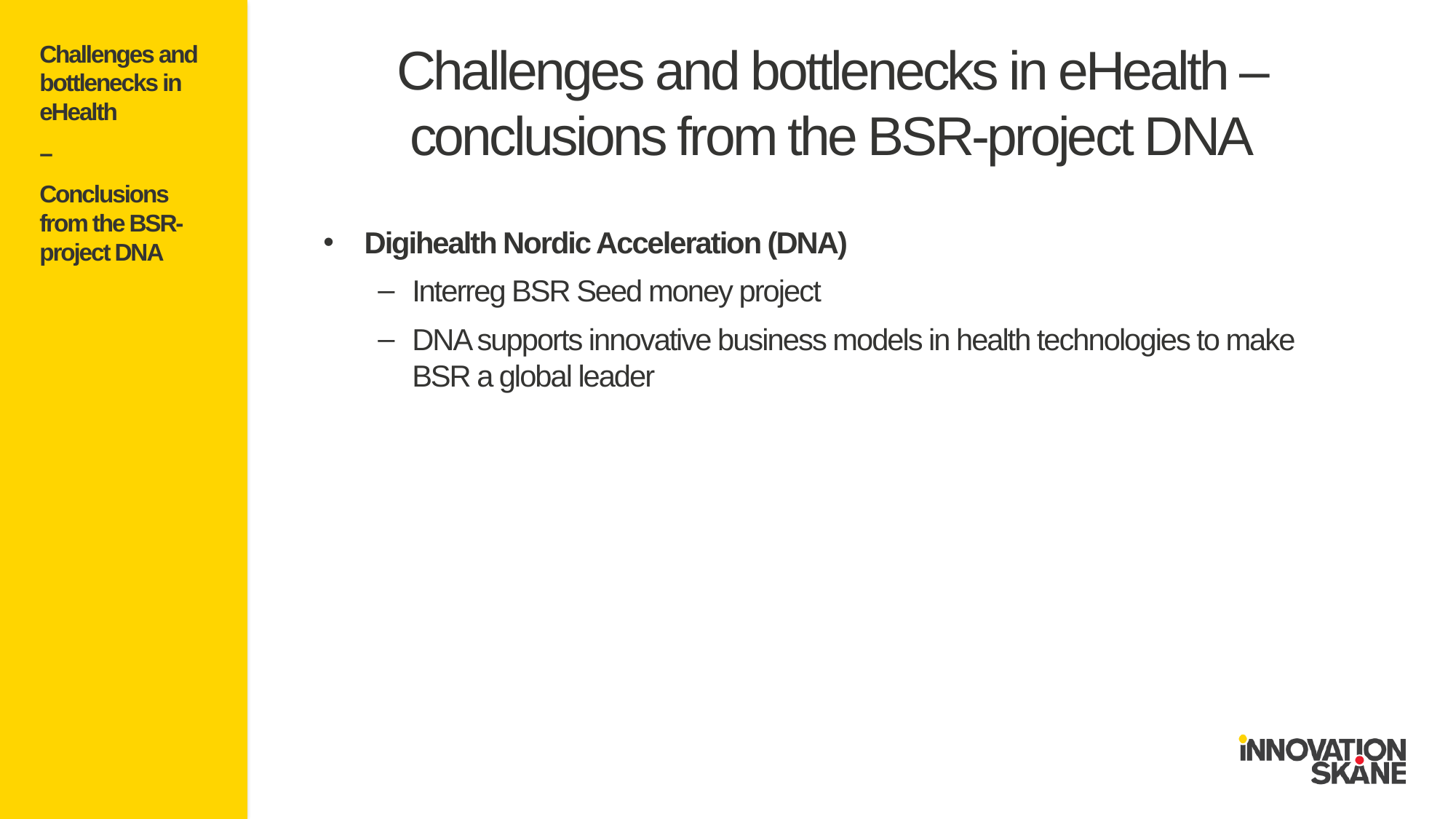

# Challenges and bottlenecks in eHealth – conclusions from the BSR-project DNA
Challenges and bottlenecks in eHealth
–
Conclusions from the BSR-project DNA
Digihealth Nordic Acceleration (DNA)
Interreg BSR Seed money project
DNA supports innovative business models in health technologies to make BSR a global leader